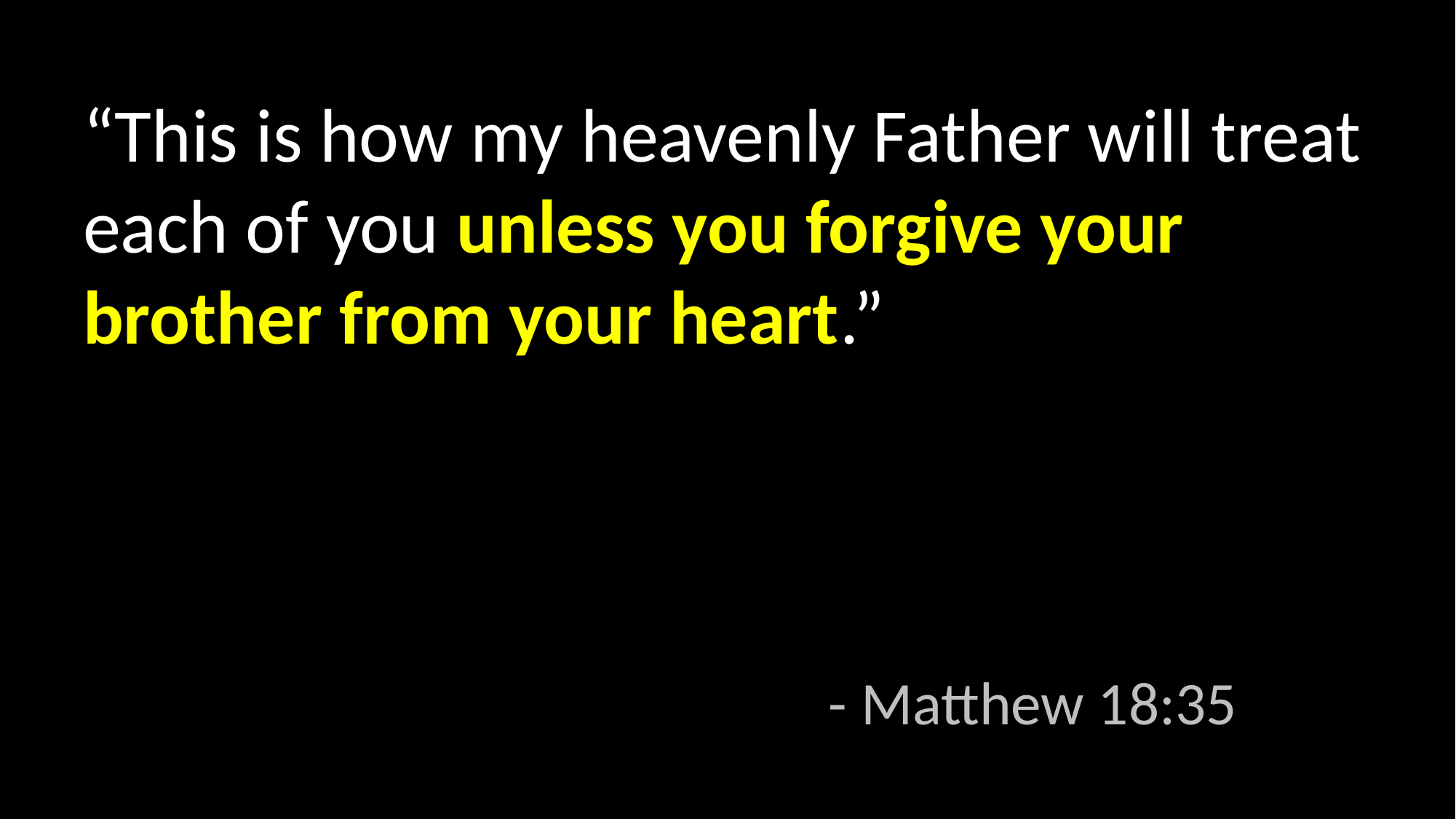

“This is how my heavenly Father will treat each of you unless you forgive your brother from your heart.”

							- Matthew 18:35